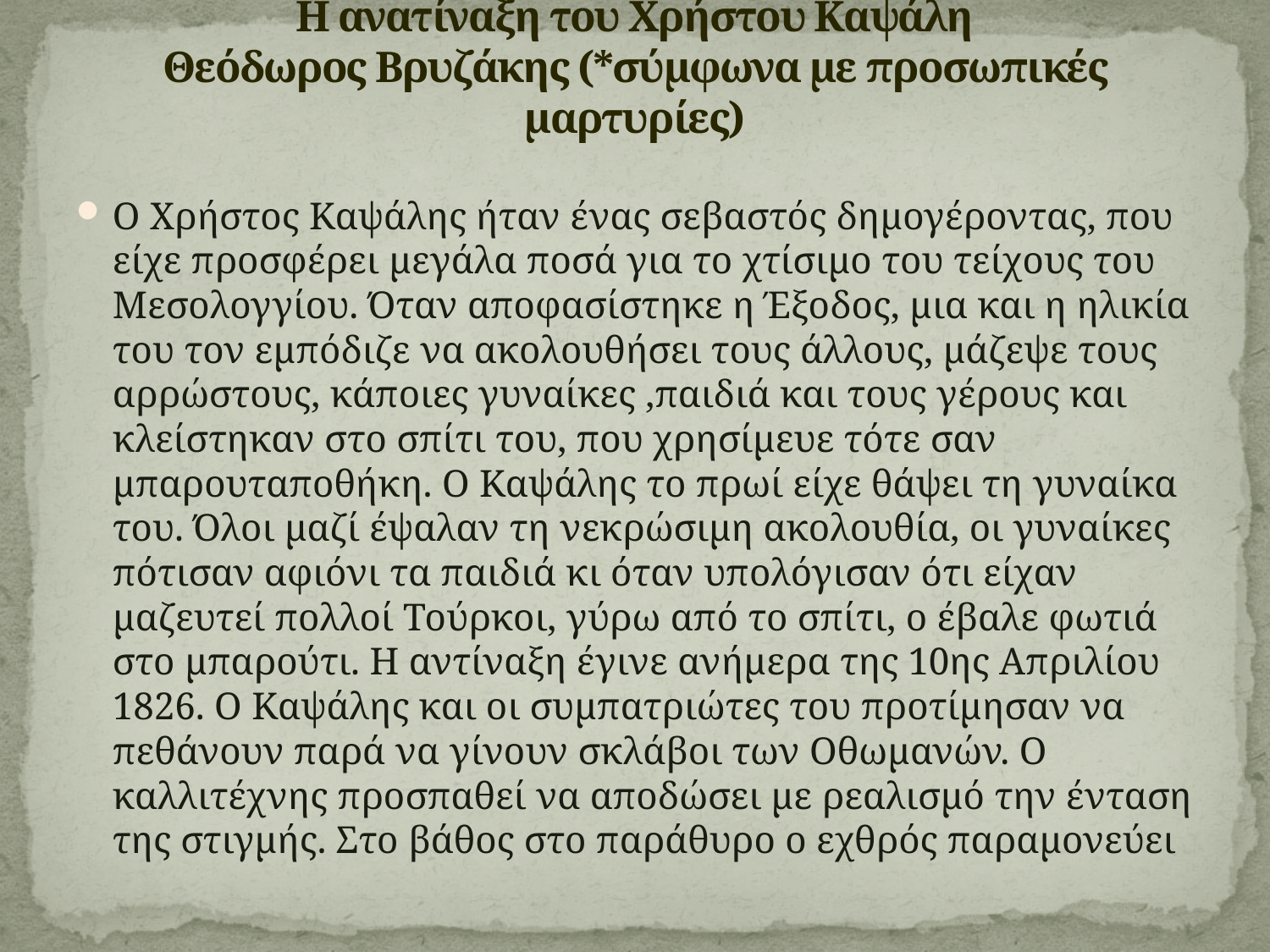

# Η ανατίναξη του Χρήστου Καψάλη Θεόδωρος Βρυζάκης (*σύμφωνα με προσωπικές μαρτυρίες)
Ο Χρήστος Καψάλης ήταν ένας σεβαστός δημογέροντας, που είχε προσφέρει μεγάλα ποσά για το χτίσιμο του τείχους του Μεσολογγίου. Όταν αποφασίστηκε η Έξοδος, μια και η ηλικία του τον εμπόδιζε να ακολουθήσει τους άλλους, μάζεψε τους αρρώστους, κάποιες γυναίκες ,παιδιά και τους γέρους και κλείστηκαν στο σπίτι του, που χρησίμευε τότε σαν μπαρουταποθήκη. Ο Καψάλης το πρωί είχε θάψει τη γυναίκα του. Όλοι μαζί έψαλαν τη νεκρώσιμη ακολουθία, οι γυναίκες πότισαν αφιόνι τα παιδιά κι όταν υπολόγισαν ότι είχαν μαζευτεί πολλοί Τούρκοι, γύρω από το σπίτι, ο έβαλε φωτιά στο μπαρούτι. Η αντίναξη έγινε ανήμερα της 10ης Απριλίου 1826. Ο Καψάλης και οι συμπατριώτες του προτίμησαν να πεθάνουν παρά να γίνουν σκλάβοι των Οθωμανών. Ο καλλιτέχνης προσπαθεί να αποδώσει με ρεαλισμό την ένταση της στιγμής. Στο βάθος στο παράθυρο ο εχθρός παραμονεύει